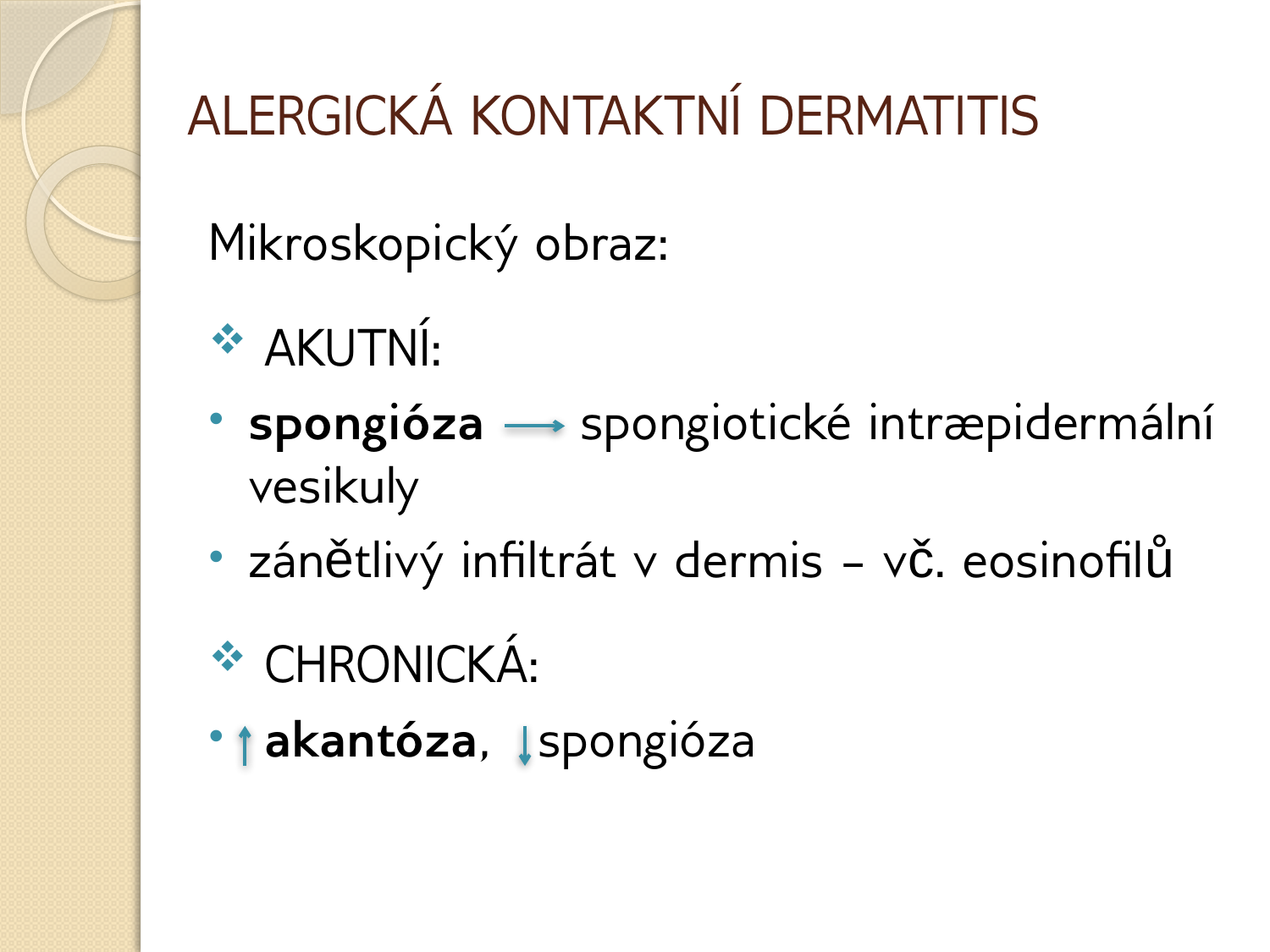

# ALERGICKÁ KONTAKTNÍ DERMATITIS
Mikroskopický obraz:

 AKUTNÍ:
spongióza      spongiotické intraepidermální vesikuly
zánětlivý infiltrát v dermis – vč. eosinofilů

 CHRONICKÁ:
 akantóza,   spongióza